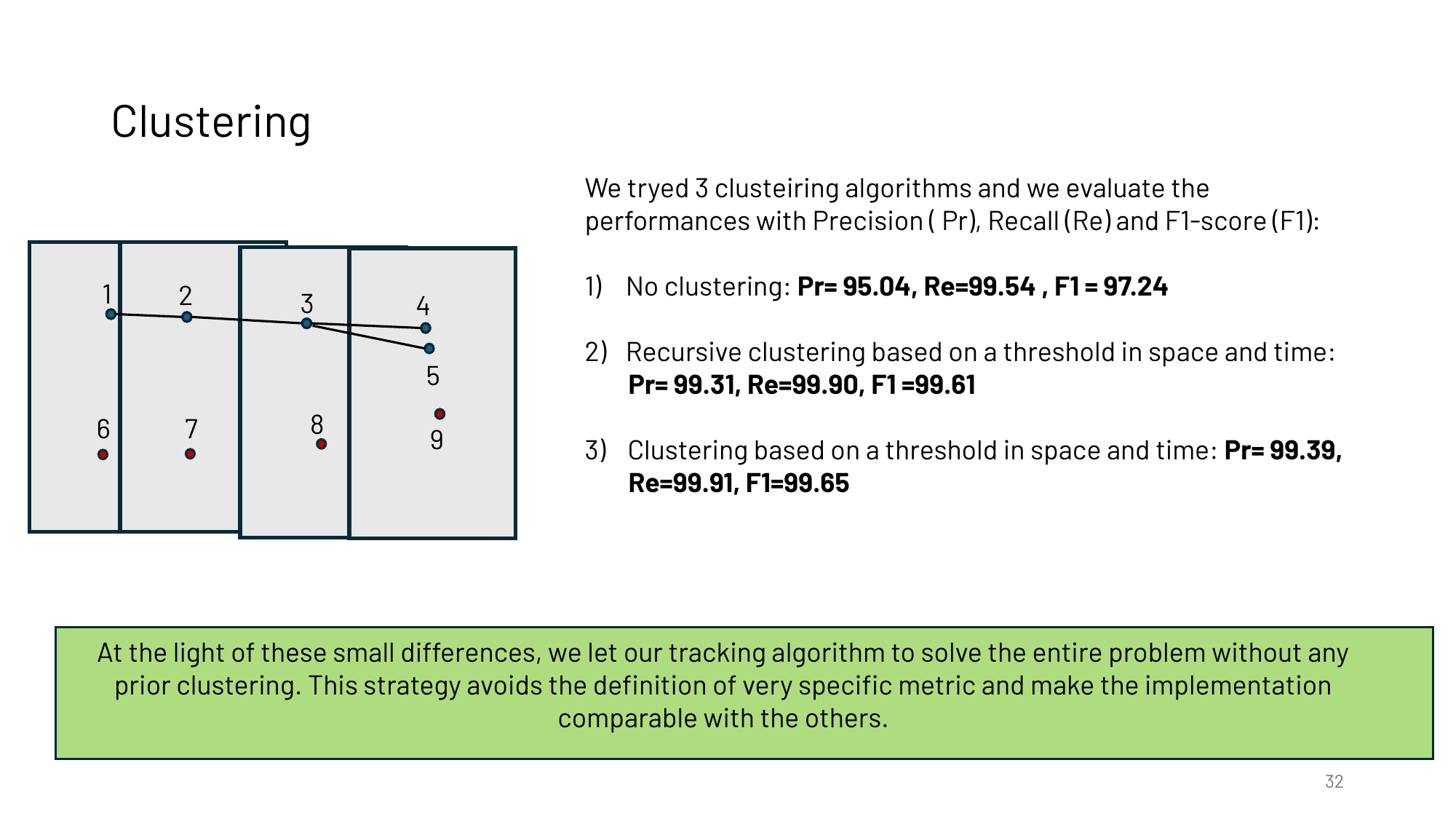

# Clustering
We tryed 3 clusteiring algorithms and we evaluate the performances with Precision ( Pr), Recall (Re) and F1-score (F1):

No clustering: Pr= 95.04, Re=99.54 , F1 = 97.24

Recursive clustering based on a threshold in space and time:
        Pr= 99.31, Re=99.90, F1 =99.61

3)    Clustering based on a threshold in space and time: Pr= 99.39,
        Re=99.91, F1=99.65

1
2
3
4

5
8
6
7

9

At the light of these small differences, we let our tracking algorithm to solve the entire problem without any prior clustering. This strategy avoids the definition of very specific metric and make the implementation comparable with the others.
32